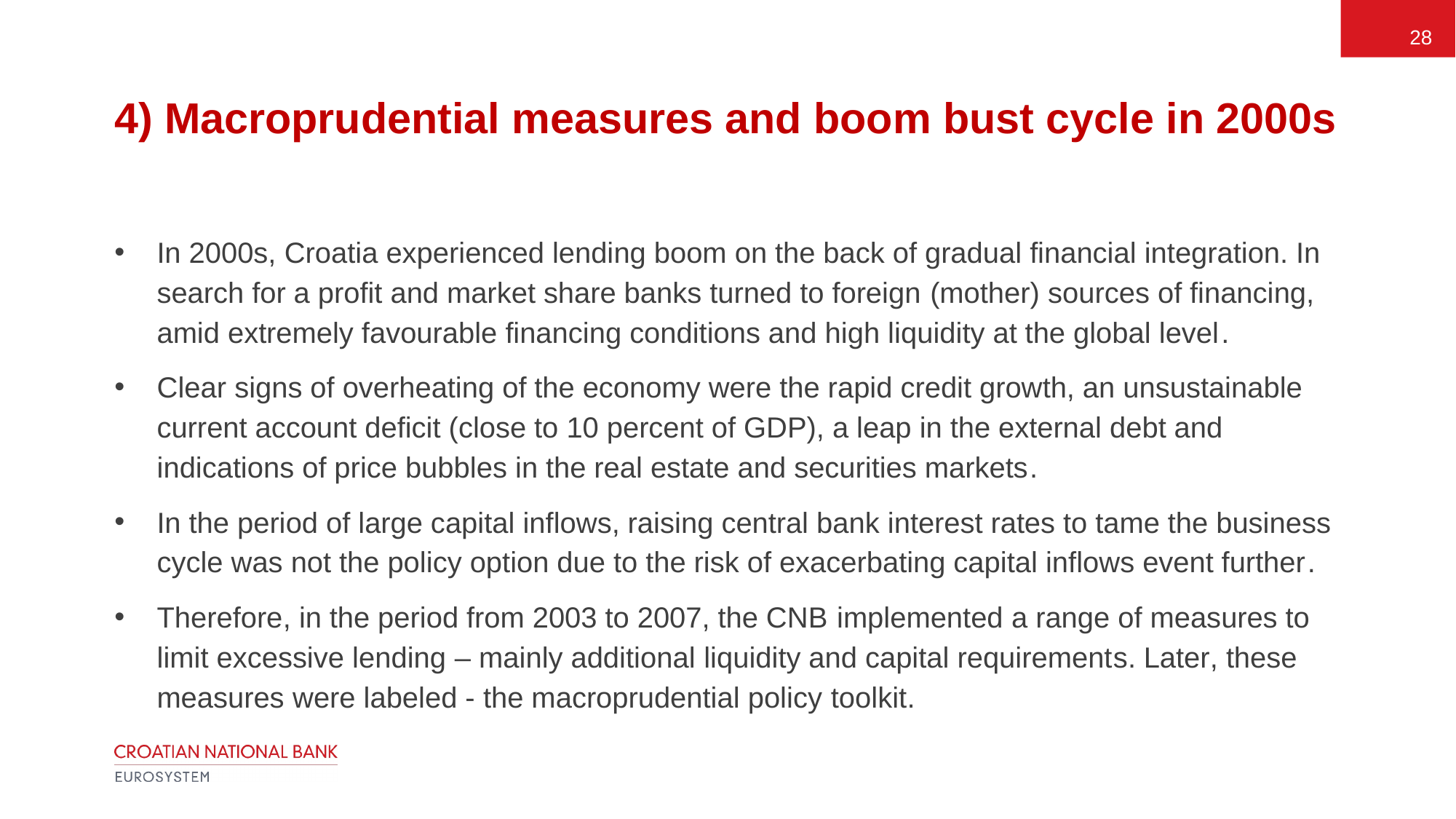

28
# 4) Macroprudential measures and boom bust cycle in 2000s
In 2000s, Croatia experienced lending boom on the back of gradual financial integration. In search for a profit and market share banks turned to foreign (mother) sources of financing, amid extremely favourable financing conditions and high liquidity at the global level.
Clear signs of overheating of the economy were the rapid credit growth, an unsustainable current account deficit (close to 10 percent of GDP), a leap in the external debt and indications of price bubbles in the real estate and securities markets.
In the period of large capital inflows, raising central bank interest rates to tame the business cycle was not the policy option due to the risk of exacerbating capital inflows event further.
Therefore, in the period from 2003 to 2007, the CNB implemented a range of measures to limit excessive lending – mainly additional liquidity and capital requirements. Later, these measures were labeled - the macroprudential policy toolkit.